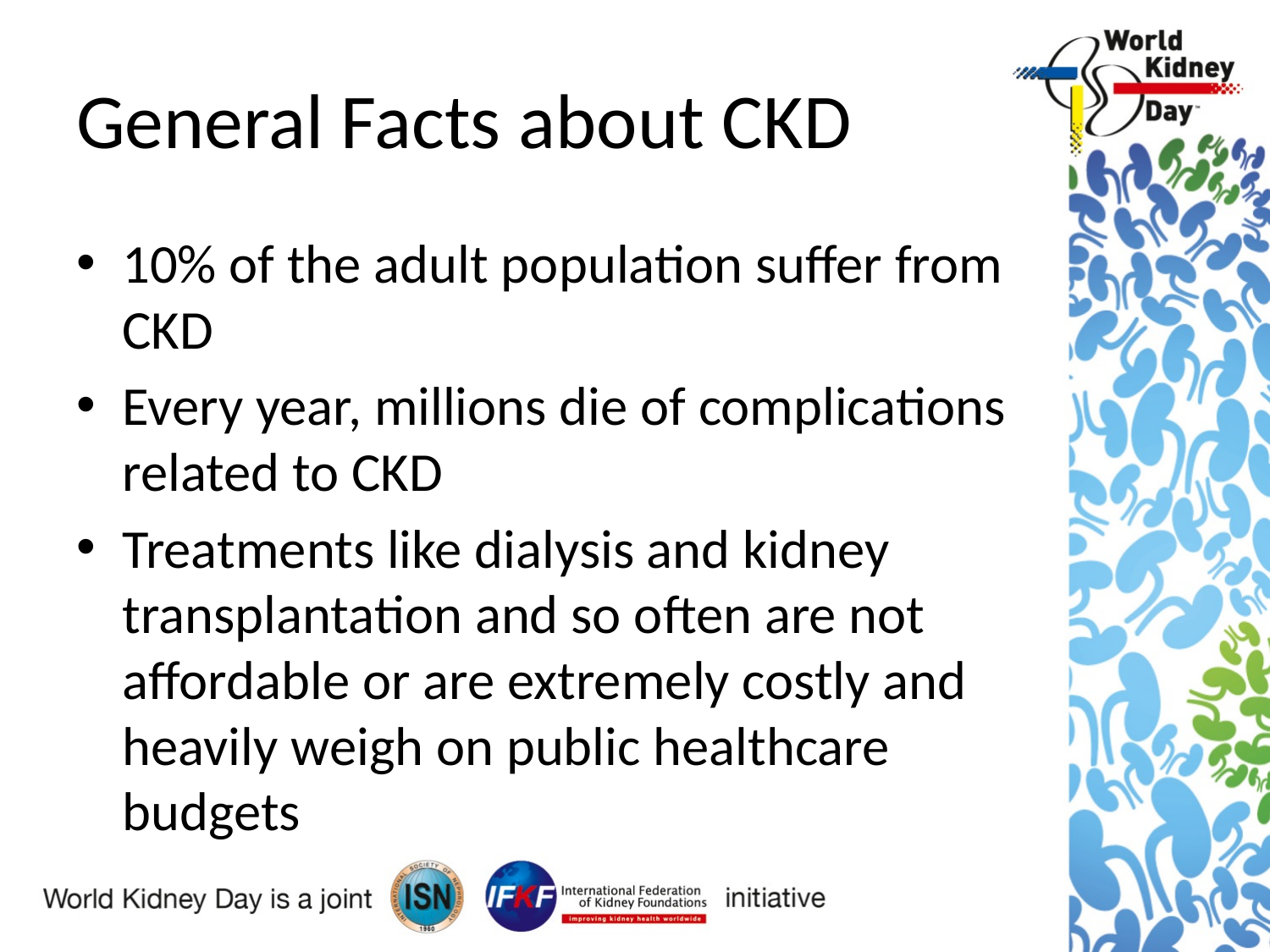

# General Facts about CKD
10% of the adult population suffer from CKD
Every year, millions die of complications related to CKD
Treatments like dialysis and kidney transplantation and so often are not affordable or are extremely costly and heavily weigh on public healthcare budgets